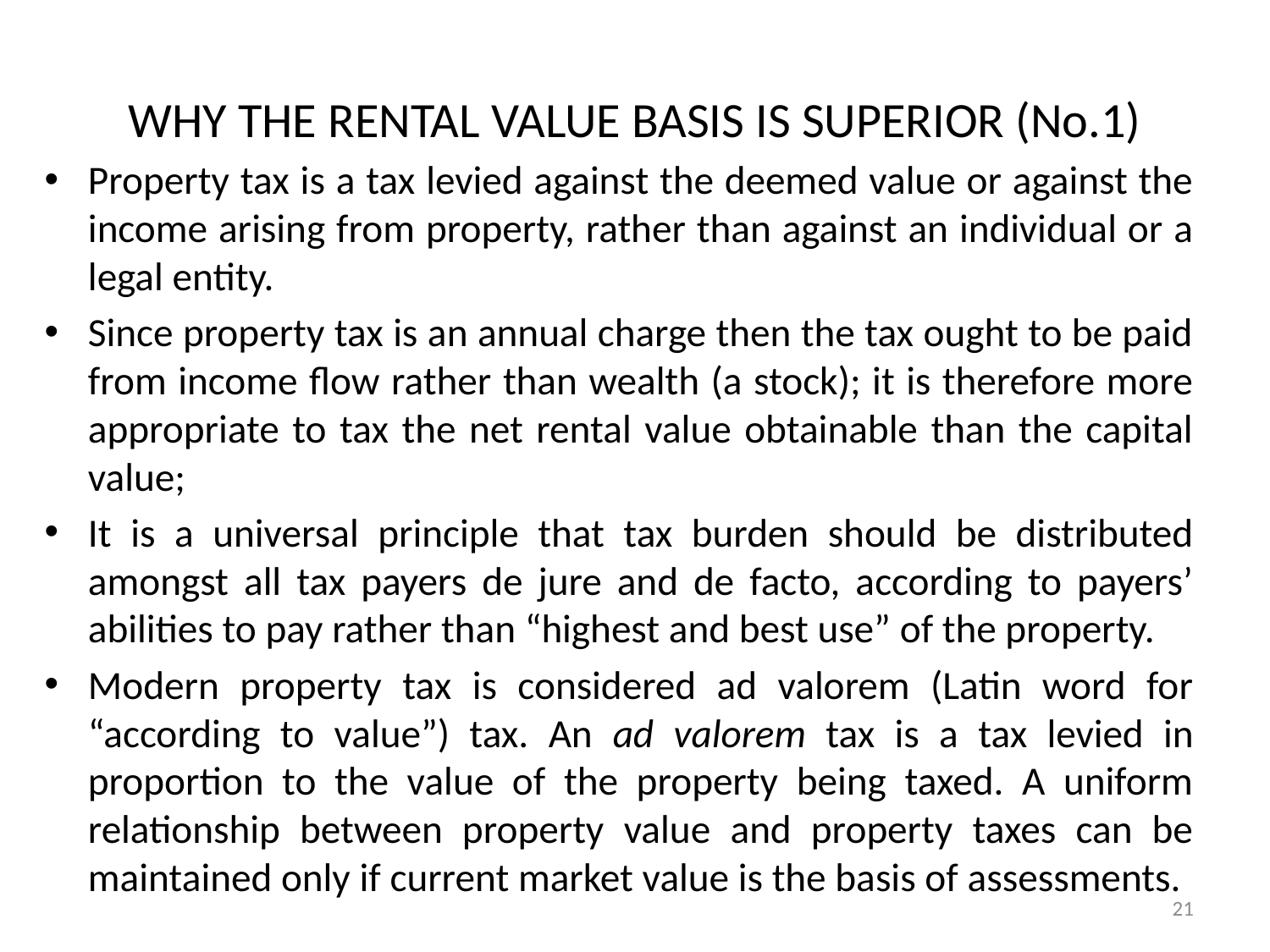

# WHY THE RENTAL VALUE BASIS IS SUPERIOR (No.1)
Property tax is a tax levied against the deemed value or against the income arising from property, rather than against an individual or a legal entity.
Since property tax is an annual charge then the tax ought to be paid from income flow rather than wealth (a stock); it is therefore more appropriate to tax the net rental value obtainable than the capital value;
It is a universal principle that tax burden should be distributed amongst all tax payers de jure and de facto, according to payers’ abilities to pay rather than “highest and best use” of the property.
Modern property tax is considered ad valorem (Latin word for “according to value”) tax. An ad valorem tax is a tax levied in proportion to the value of the property being taxed. A uniform relationship between property value and property taxes can be maintained only if current market value is the basis of assessments.

21